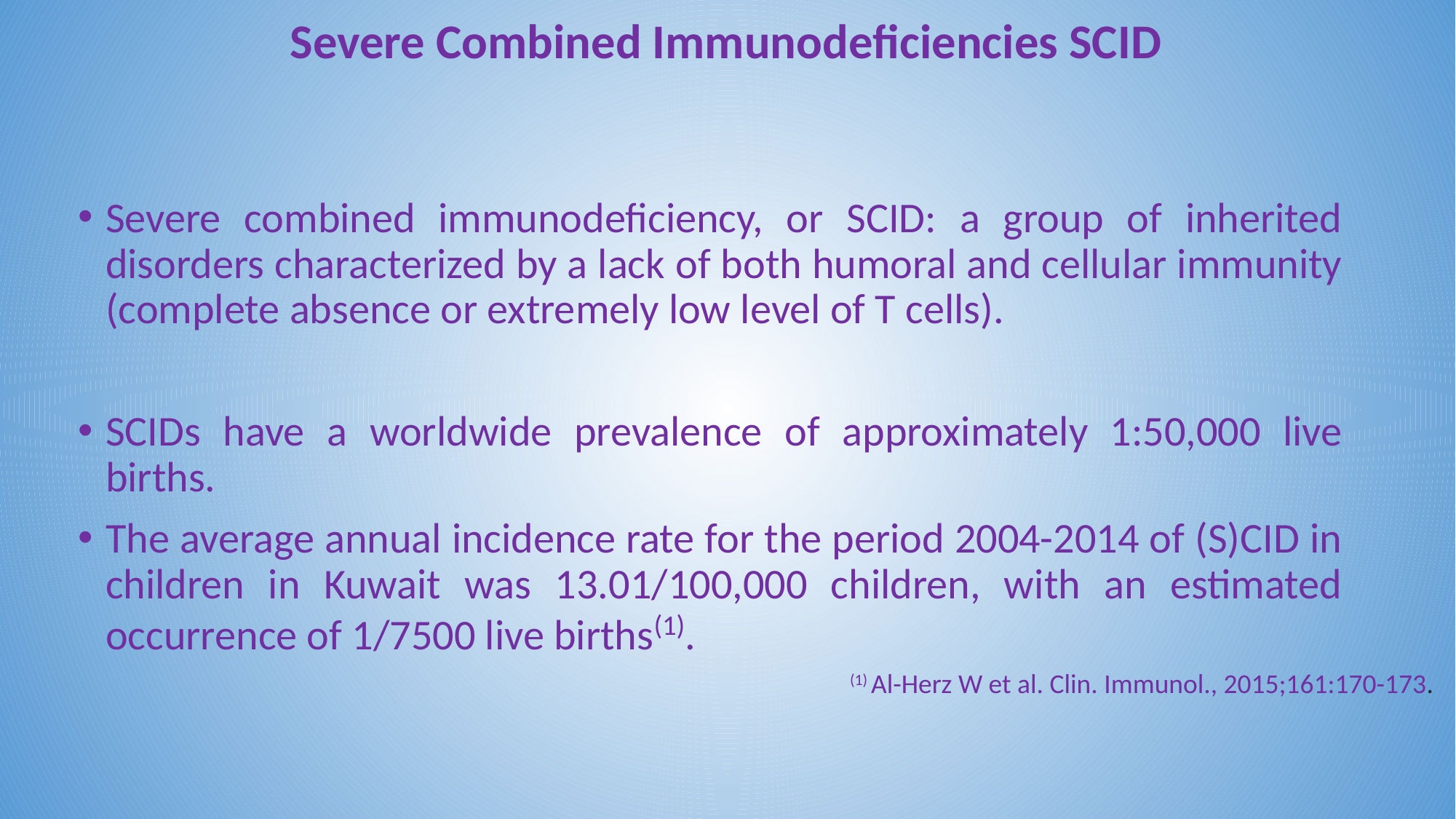

Severe Combined Immunodeficiencies SCID
Severe combined immunodeficiency, or SCID: a group of inherited disorders characterized by a lack of both humoral and cellular immunity (complete absence or extremely low level of T cells).

SCIDs have a worldwide prevalence of approximately 1:50,000 live births.
The average annual incidence rate for the period 2004-2014 of (S)CID in children in Kuwait was 13.01/100,000 children, with an estimated occurrence of 1/7500 live births(1).

 (1) Al-Herz W et al. Clin. Immunol., 2015;161:170-173.